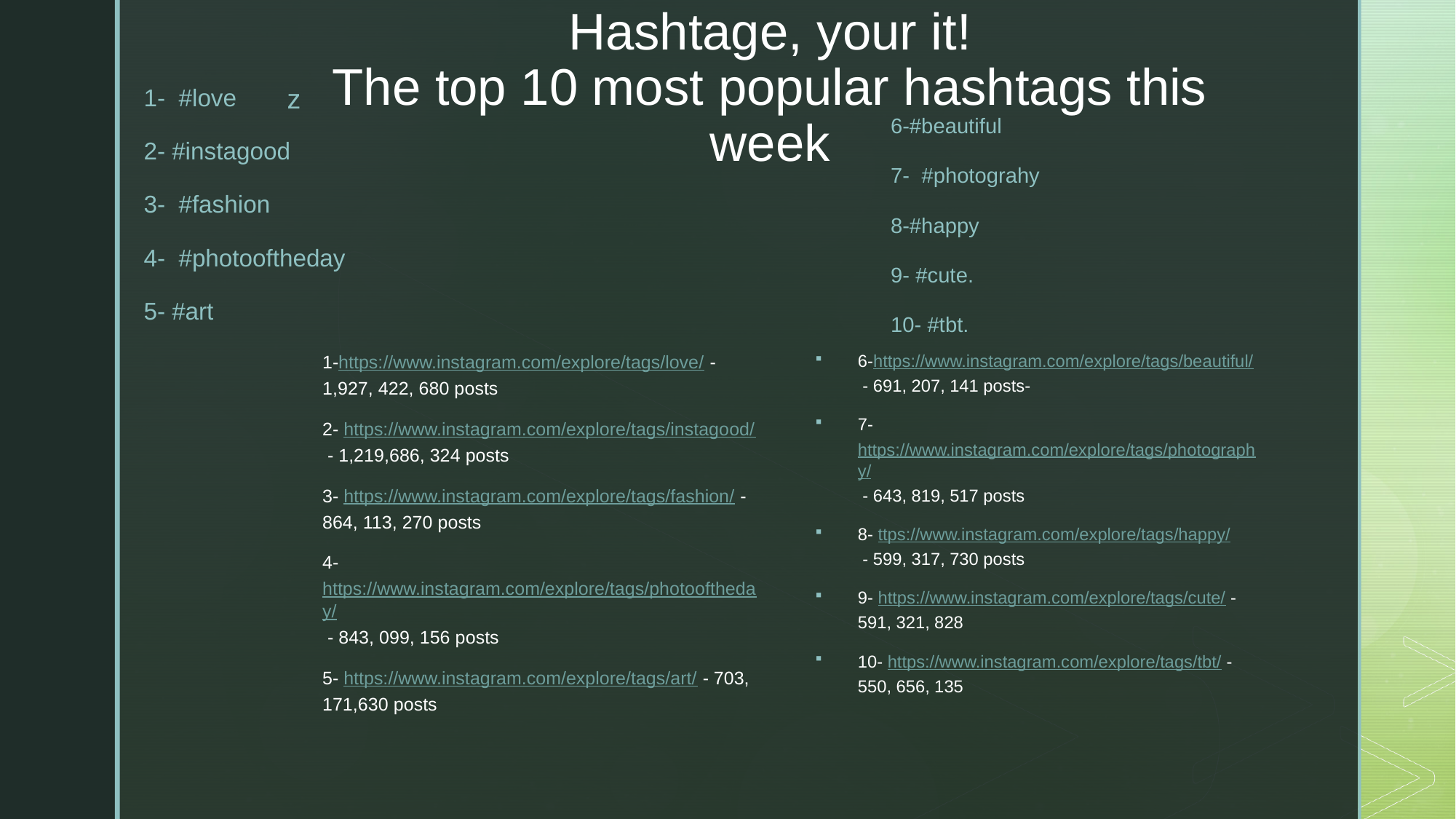

# Hashtage, your it! The top 10 most popular hashtags this week
1-  #love
2- #instagood
3-  #fashion
4-  #photooftheday
5- #art
6-#beautiful
7-  #photograhy
8-#happy
9- #cute.
10- #tbt.
1-https://www.instagram.com/explore/tags/love/ - 1,927, 422, 680 posts
2- https://www.instagram.com/explore/tags/instagood/ - 1,219,686, 324 posts
3- https://www.instagram.com/explore/tags/fashion/ - 864, 113, 270 posts
4- https://www.instagram.com/explore/tags/photooftheday/ - 843, 099, 156 posts
5- https://www.instagram.com/explore/tags/art/ - 703, 171,630 posts

6-https://www.instagram.com/explore/tags/beautiful/ - 691, 207, 141 posts-
7- https://www.instagram.com/explore/tags/photography/ - 643, 819, 517 posts
8- ttps://www.instagram.com/explore/tags/happy/ - 599, 317, 730 posts
9- https://www.instagram.com/explore/tags/cute/ - 591, 321, 828
10- https://www.instagram.com/explore/tags/tbt/ - 550, 656, 135